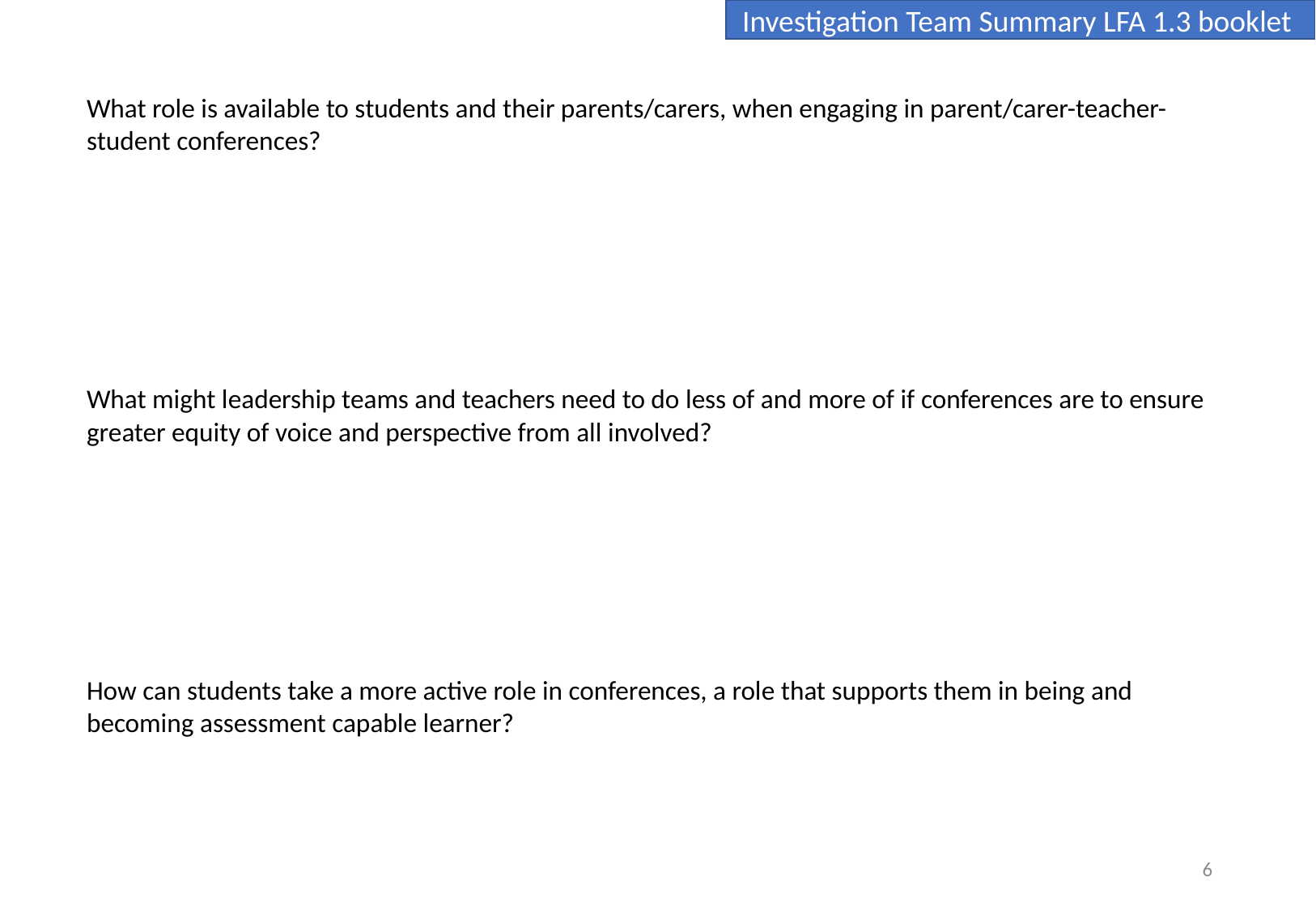

Investigation Team Summary LFA 1.3 booklet
What role is available to students and their parents/carers, when engaging in parent/carer-teacher-student conferences?

What might leadership teams and teachers need to do less of and more of if conferences are to ensure greater equity of voice and perspective from all involved?

How can students take a more active role in conferences, a role that supports them in being and becoming assessment capable learner?

6